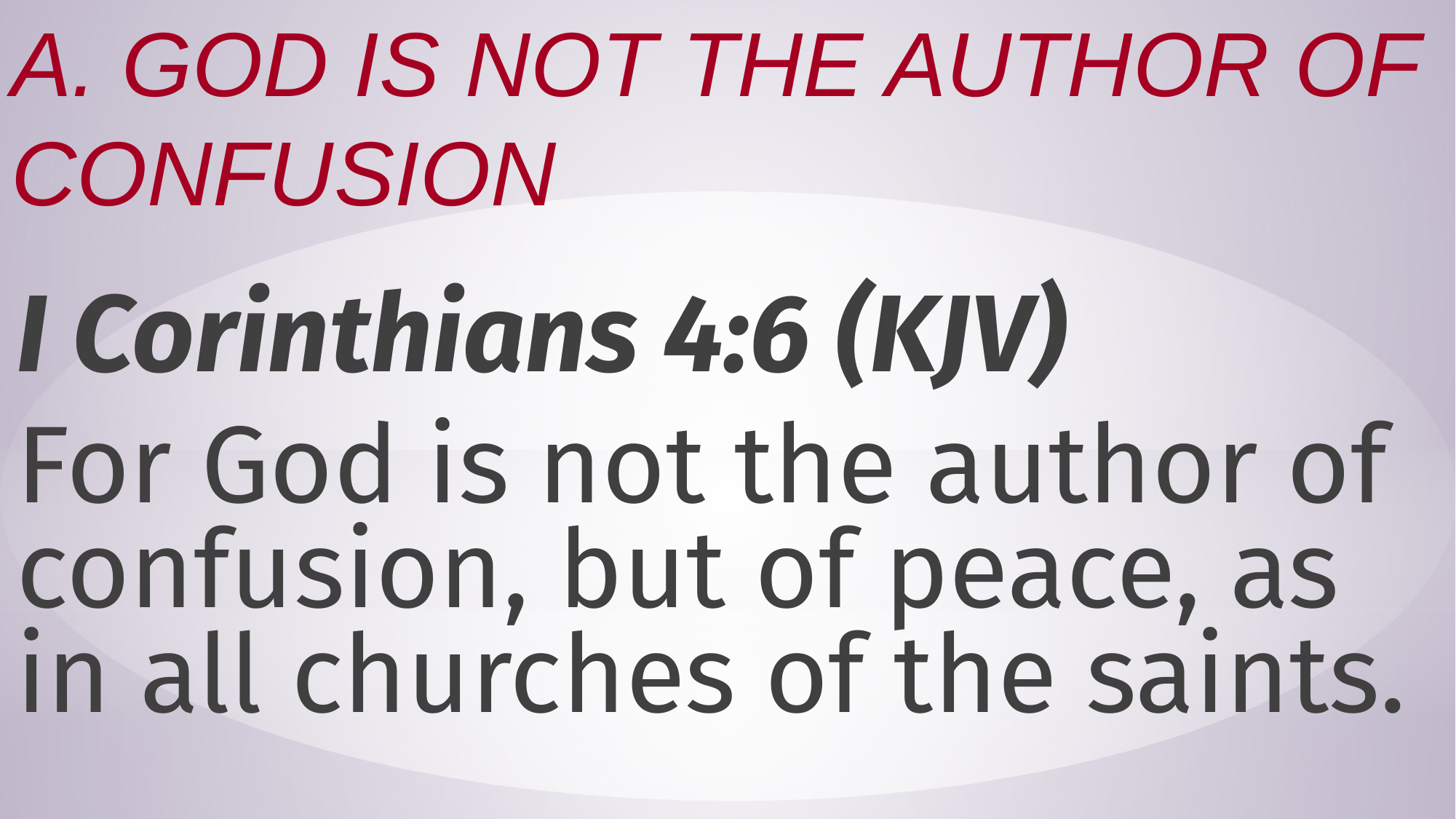

# A. God is Not the Author of Confusion
I Corinthians 4:6 (KJV)
For God is not the author of confusion, but of peace, as in all churches of the saints.